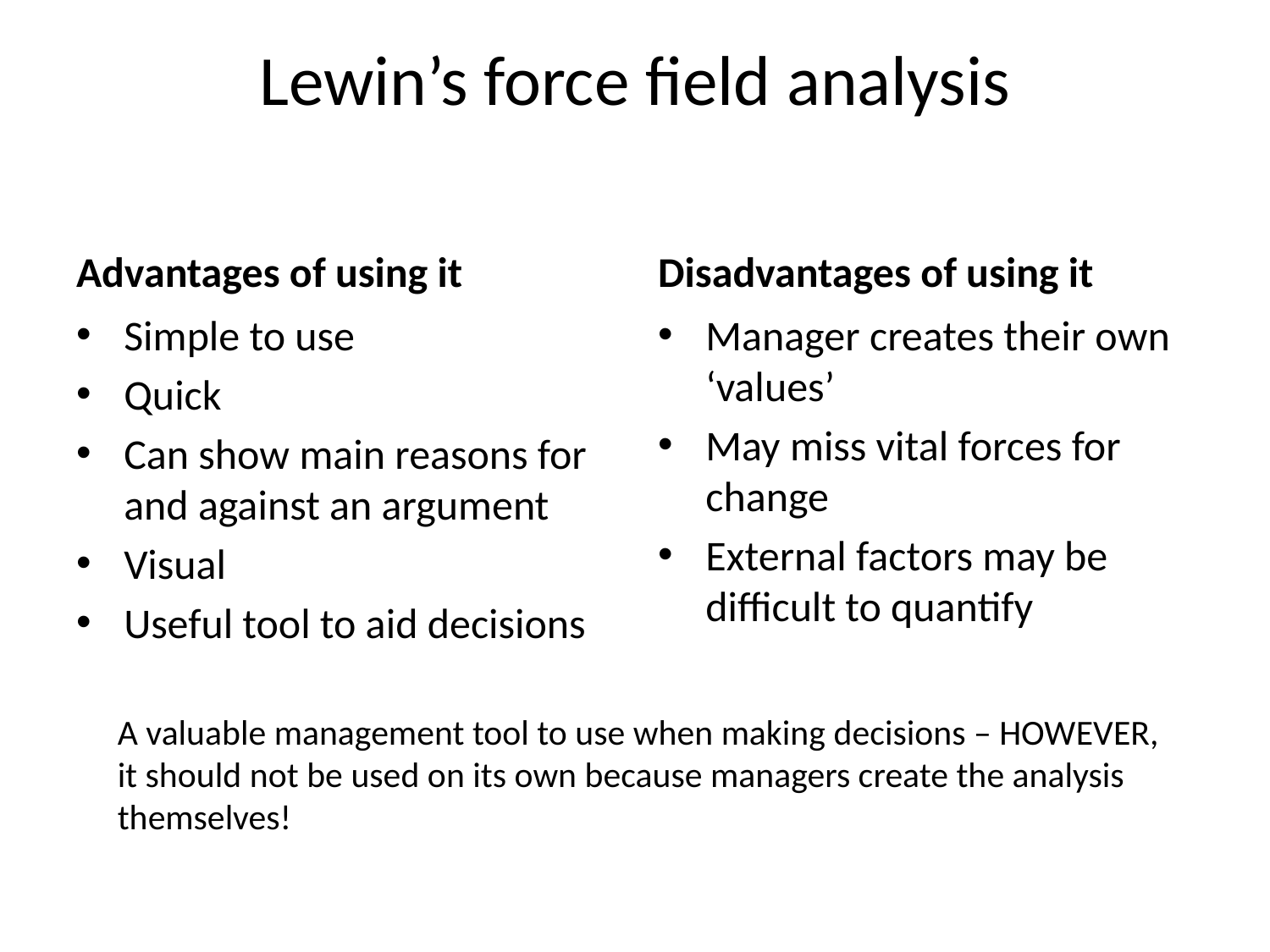

# Lewin’s force field analysis
Advantages of using it
Disadvantages of using it
Simple to use
Quick
Can show main reasons for and against an argument
Visual
Useful tool to aid decisions
Manager creates their own ‘values’
May miss vital forces for change
External factors may be difficult to quantify
A valuable management tool to use when making decisions – HOWEVER, it should not be used on its own because managers create the analysis themselves!